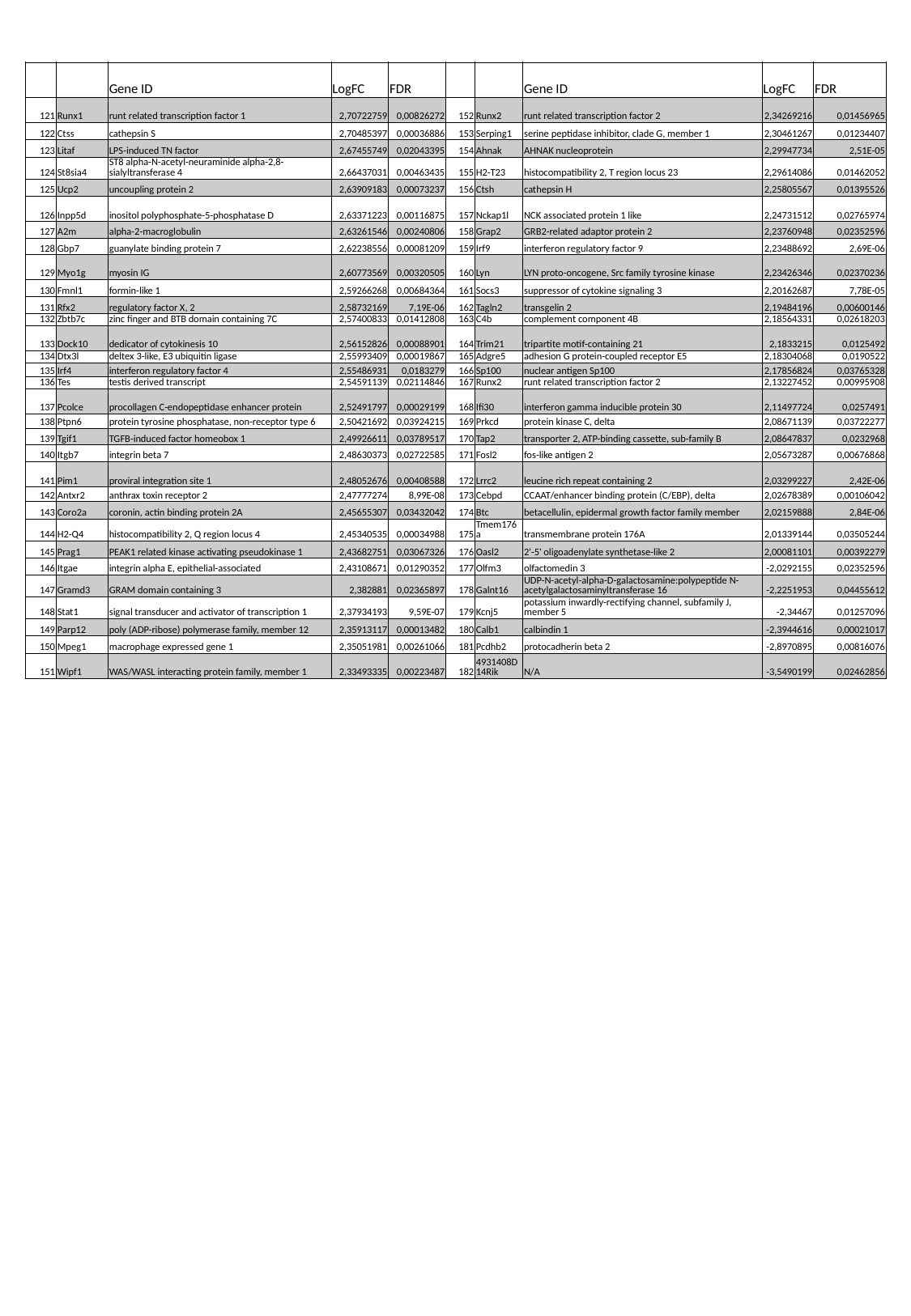

|  |  | Gene ID | LogFC | FDR |  |  | Gene ID | LogFC | FDR |
| --- | --- | --- | --- | --- | --- | --- | --- | --- | --- |
| 121 | Runx1 | runt related transcription factor 1 | 2,70722759 | 0,00826272 | 152 | Runx2 | runt related transcription factor 2 | 2,34269216 | 0,01456965 |
| 122 | Ctss | cathepsin S | 2,70485397 | 0,00036886 | 153 | Serping1 | serine peptidase inhibitor, clade G, member 1 | 2,30461267 | 0,01234407 |
| 123 | Litaf | LPS-induced TN factor | 2,67455749 | 0,02043395 | 154 | Ahnak | AHNAK nucleoprotein | 2,29947734 | 2,51E-05 |
| 124 | St8sia4 | ST8 alpha-N-acetyl-neuraminide alpha-2,8-sialyltransferase 4 | 2,66437031 | 0,00463435 | 155 | H2-T23 | histocompatibility 2, T region locus 23 | 2,29614086 | 0,01462052 |
| 125 | Ucp2 | uncoupling protein 2 | 2,63909183 | 0,00073237 | 156 | Ctsh | cathepsin H | 2,25805567 | 0,01395526 |
| 126 | Inpp5d | inositol polyphosphate-5-phosphatase D | 2,63371223 | 0,00116875 | 157 | Nckap1l | NCK associated protein 1 like | 2,24731512 | 0,02765974 |
| 127 | A2m | alpha-2-macroglobulin | 2,63261546 | 0,00240806 | 158 | Grap2 | GRB2-related adaptor protein 2 | 2,23760948 | 0,02352596 |
| 128 | Gbp7 | guanylate binding protein 7 | 2,62238556 | 0,00081209 | 159 | Irf9 | interferon regulatory factor 9 | 2,23488692 | 2,69E-06 |
| 129 | Myo1g | myosin IG | 2,60773569 | 0,00320505 | 160 | Lyn | LYN proto-oncogene, Src family tyrosine kinase | 2,23426346 | 0,02370236 |
| 130 | Fmnl1 | formin-like 1 | 2,59266268 | 0,00684364 | 161 | Socs3 | suppressor of cytokine signaling 3 | 2,20162687 | 7,78E-05 |
| 131 | Rfx2 | regulatory factor X, 2 | 2,58732169 | 7,19E-06 | 162 | Tagln2 | transgelin 2 | 2,19484196 | 0,00600146 |
| 132 | Zbtb7c | zinc finger and BTB domain containing 7C | 2,57400833 | 0,01412808 | 163 | C4b | complement component 4B | 2,18564331 | 0,02618203 |
| 133 | Dock10 | dedicator of cytokinesis 10 | 2,56152826 | 0,00088901 | 164 | Trim21 | tripartite motif-containing 21 | 2,1833215 | 0,0125492 |
| 134 | Dtx3l | deltex 3-like, E3 ubiquitin ligase | 2,55993409 | 0,00019867 | 165 | Adgre5 | adhesion G protein-coupled receptor E5 | 2,18304068 | 0,0190522 |
| 135 | Irf4 | interferon regulatory factor 4 | 2,55486931 | 0,0183279 | 166 | Sp100 | nuclear antigen Sp100 | 2,17856824 | 0,03765328 |
| 136 | Tes | testis derived transcript | 2,54591139 | 0,02114846 | 167 | Runx2 | runt related transcription factor 2 | 2,13227452 | 0,00995908 |
| 137 | Pcolce | procollagen C-endopeptidase enhancer protein | 2,52491797 | 0,00029199 | 168 | Ifi30 | interferon gamma inducible protein 30 | 2,11497724 | 0,0257491 |
| 138 | Ptpn6 | protein tyrosine phosphatase, non-receptor type 6 | 2,50421692 | 0,03924215 | 169 | Prkcd | protein kinase C, delta | 2,08671139 | 0,03722277 |
| 139 | Tgif1 | TGFB-induced factor homeobox 1 | 2,49926611 | 0,03789517 | 170 | Tap2 | transporter 2, ATP-binding cassette, sub-family B | 2,08647837 | 0,0232968 |
| 140 | Itgb7 | integrin beta 7 | 2,48630373 | 0,02722585 | 171 | Fosl2 | fos-like antigen 2 | 2,05673287 | 0,00676868 |
| 141 | Pim1 | proviral integration site 1 | 2,48052676 | 0,00408588 | 172 | Lrrc2 | leucine rich repeat containing 2 | 2,03299227 | 2,42E-06 |
| 142 | Antxr2 | anthrax toxin receptor 2 | 2,47777274 | 8,99E-08 | 173 | Cebpd | CCAAT/enhancer binding protein (C/EBP), delta | 2,02678389 | 0,00106042 |
| 143 | Coro2a | coronin, actin binding protein 2A | 2,45655307 | 0,03432042 | 174 | Btc | betacellulin, epidermal growth factor family member | 2,02159888 | 2,84E-06 |
| 144 | H2-Q4 | histocompatibility 2, Q region locus 4 | 2,45340535 | 0,00034988 | 175 | Tmem176a | transmembrane protein 176A | 2,01339144 | 0,03505244 |
| 145 | Prag1 | PEAK1 related kinase activating pseudokinase 1 | 2,43682751 | 0,03067326 | 176 | Oasl2 | 2'-5' oligoadenylate synthetase-like 2 | 2,00081101 | 0,00392279 |
| 146 | Itgae | integrin alpha E, epithelial-associated | 2,43108671 | 0,01290352 | 177 | Olfm3 | olfactomedin 3 | -2,0292155 | 0,02352596 |
| 147 | Gramd3 | GRAM domain containing 3 | 2,382881 | 0,02365897 | 178 | Galnt16 | UDP-N-acetyl-alpha-D-galactosamine:polypeptide N-acetylgalactosaminyltransferase 16 | -2,2251953 | 0,04455612 |
| 148 | Stat1 | signal transducer and activator of transcription 1 | 2,37934193 | 9,59E-07 | 179 | Kcnj5 | potassium inwardly-rectifying channel, subfamily J, member 5 | -2,34467 | 0,01257096 |
| 149 | Parp12 | poly (ADP-ribose) polymerase family, member 12 | 2,35913117 | 0,00013482 | 180 | Calb1 | calbindin 1 | -2,3944616 | 0,00021017 |
| 150 | Mpeg1 | macrophage expressed gene 1 | 2,35051981 | 0,00261066 | 181 | Pcdhb2 | protocadherin beta 2 | -2,8970895 | 0,00816076 |
| 151 | Wipf1 | WAS/WASL interacting protein family, member 1 | 2,33493335 | 0,00223487 | 182 | 4931408D14Rik | N/A | -3,5490199 | 0,02462856 |